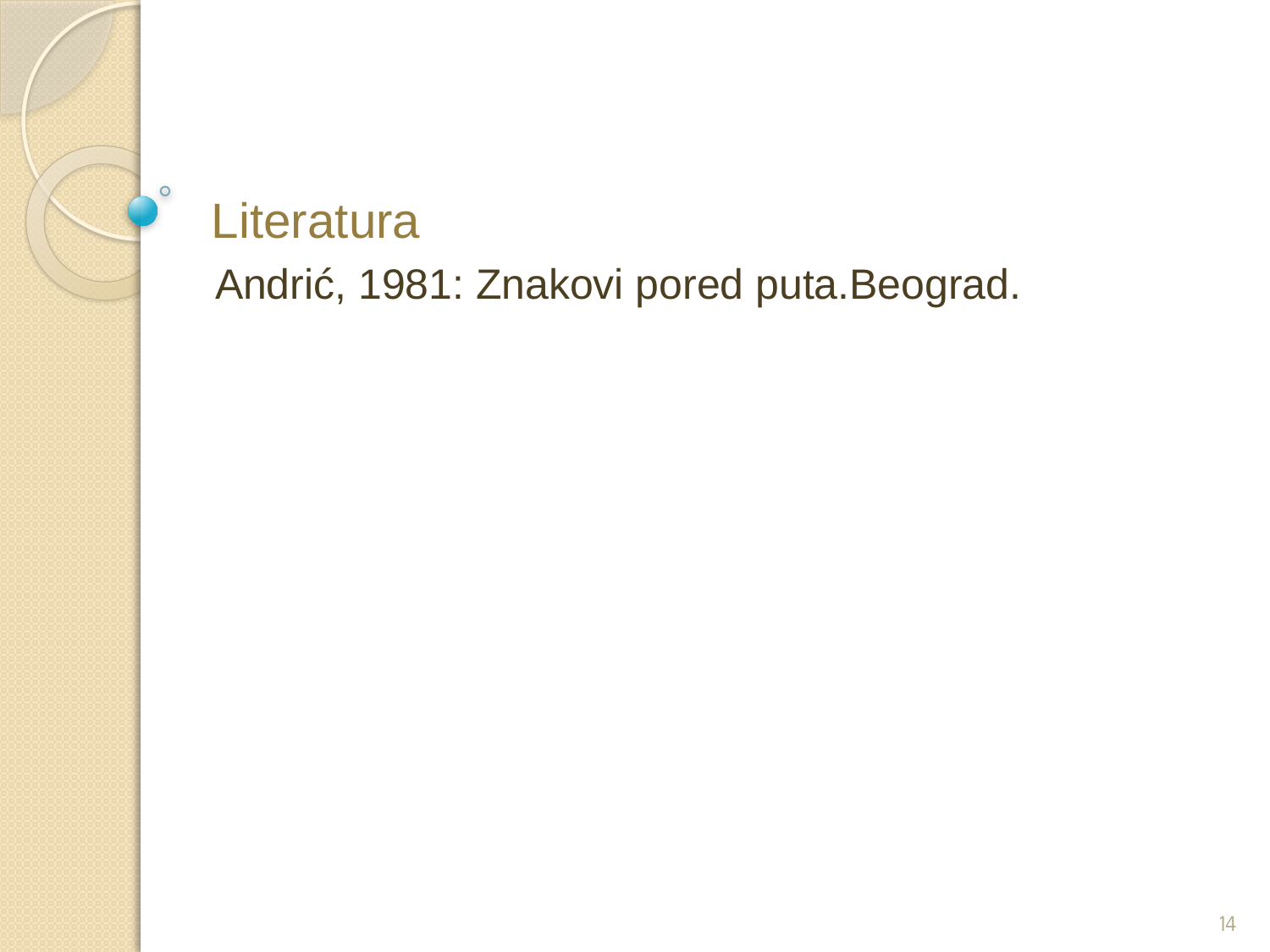

# Literatura
Andrić, 1981: Znakovi pored puta.Beograd.
14